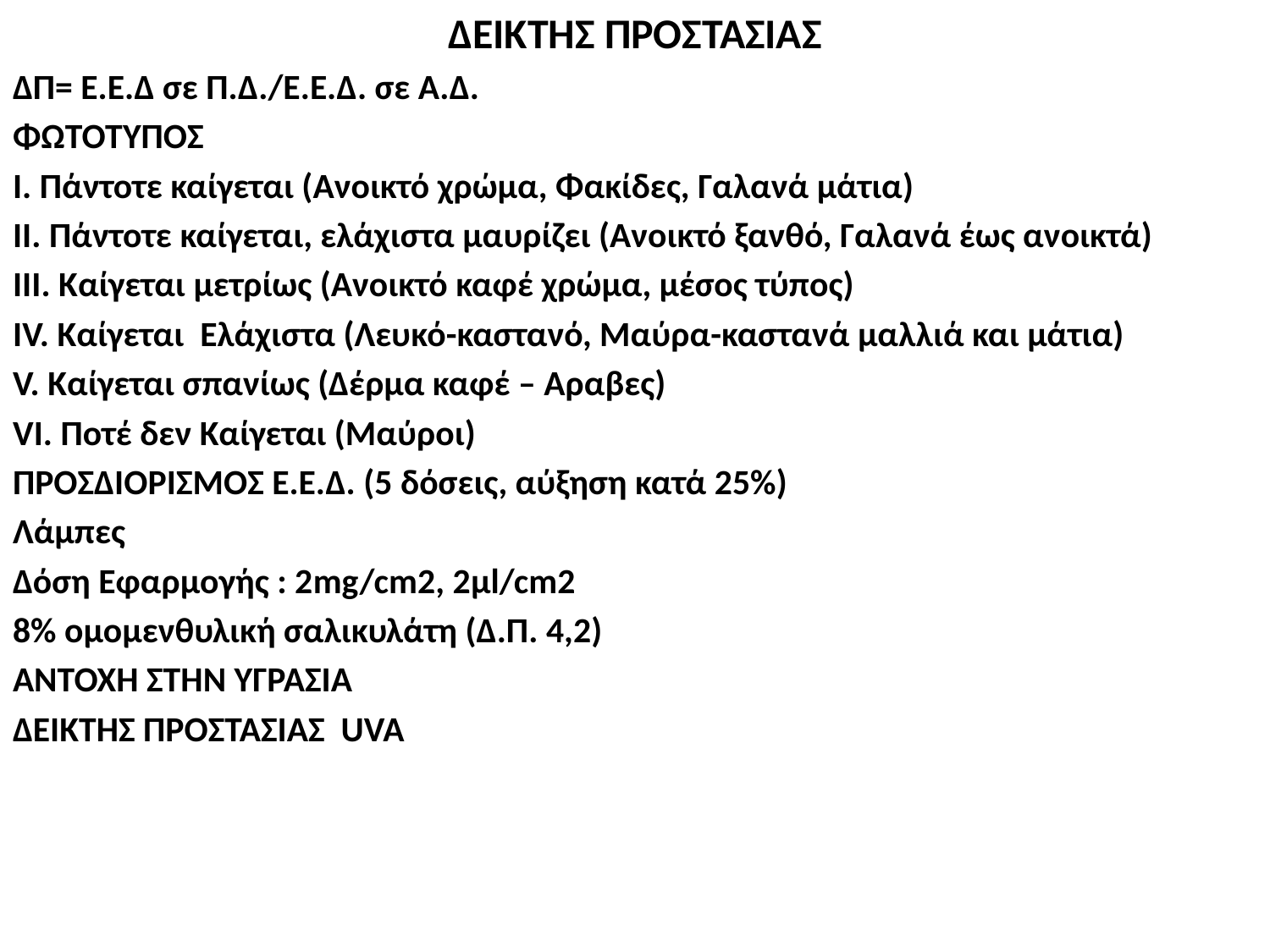

ΔΕΙΚΤΗΣ ΠΡΟΣΤΑΣΙΑΣ
ΔΠ= Ε.Ε.Δ σε Π.Δ./Ε.Ε.Δ. σε Α.Δ.
ΦΩΤΟΤΥΠΟΣ
Ι. Πάντοτε καίγεται (Ανοικτό χρώμα, Φακίδες, Γαλανά μάτια)
ΙΙ. Πάντοτε καίγεται, ελάχιστα μαυρίζει (Ανοικτό ξανθό, Γαλανά έως ανοικτά)
ΙΙΙ. Καίγεται μετρίως (Ανοικτό καφέ χρώμα, μέσος τύπος)
ΙV. Καίγεται  Ελάχιστα (Λευκό-καστανό, Μαύρα-καστανά μαλλιά και μάτια)
V. Καίγεται σπανίως (Δέρμα καφέ – Αραβες)
VI. Ποτέ δεν Καίγεται (Μαύροι)
ΠΡΟΣΔΙΟΡΙΣΜΟΣ Ε.Ε.Δ. (5 δόσεις, αύξηση κατά 25%)
Λάμπες
Δόση Εφαρμογής : 2mg/cm2, 2μl/cm2
8% ομομενθυλική σαλικυλάτη (Δ.Π. 4,2)
ΑΝΤΟΧΗ ΣΤΗΝ ΥΓΡΑΣΙΑ
ΔΕΙΚΤΗΣ ΠΡΟΣΤΑΣΙΑΣ  UVA